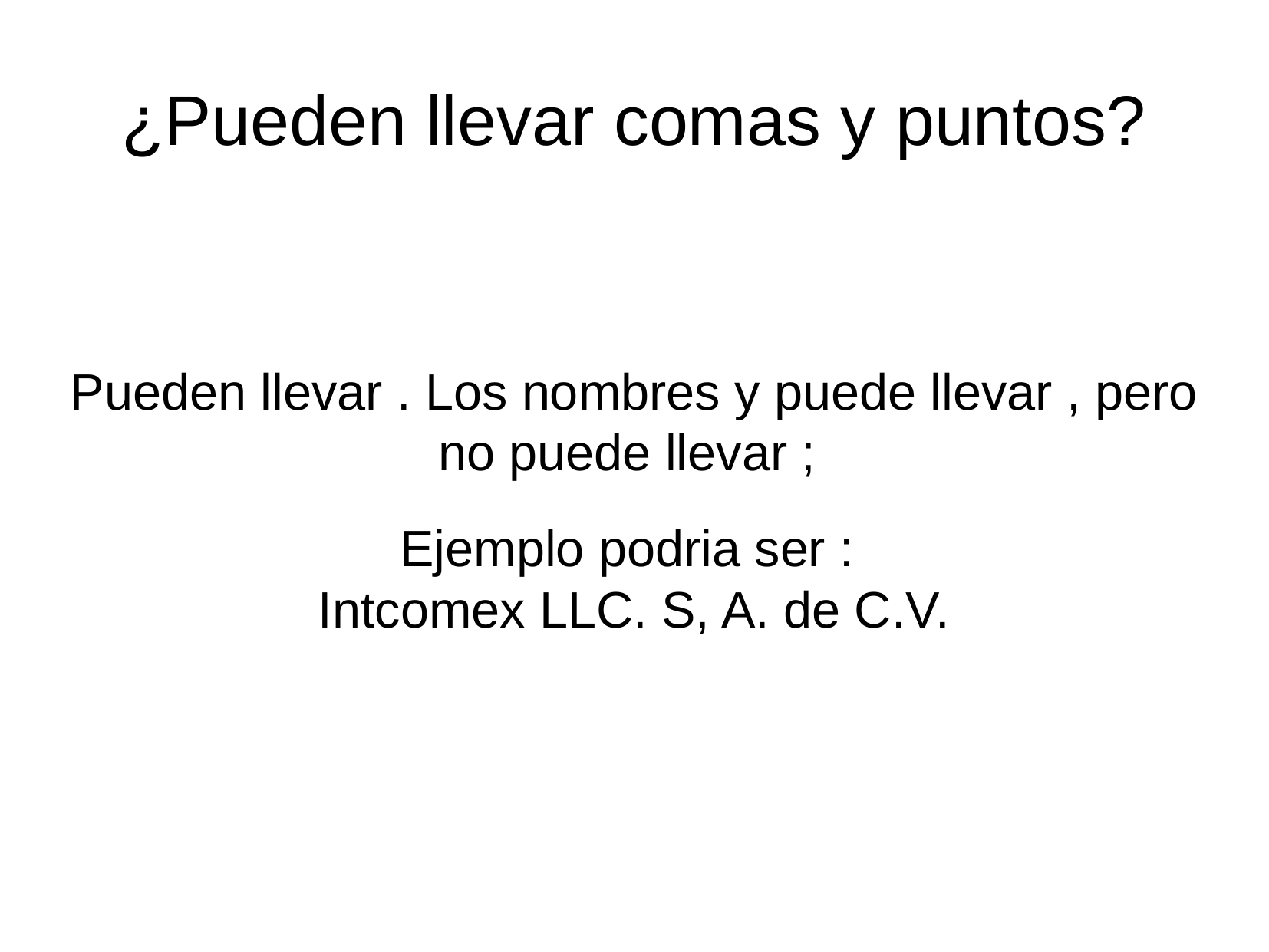

¿Pueden llevar comas y puntos?
Pueden llevar . Los nombres y puede llevar , pero no puede llevar ;
Ejemplo podria ser :
Intcomex LLC. S, A. de C.V.